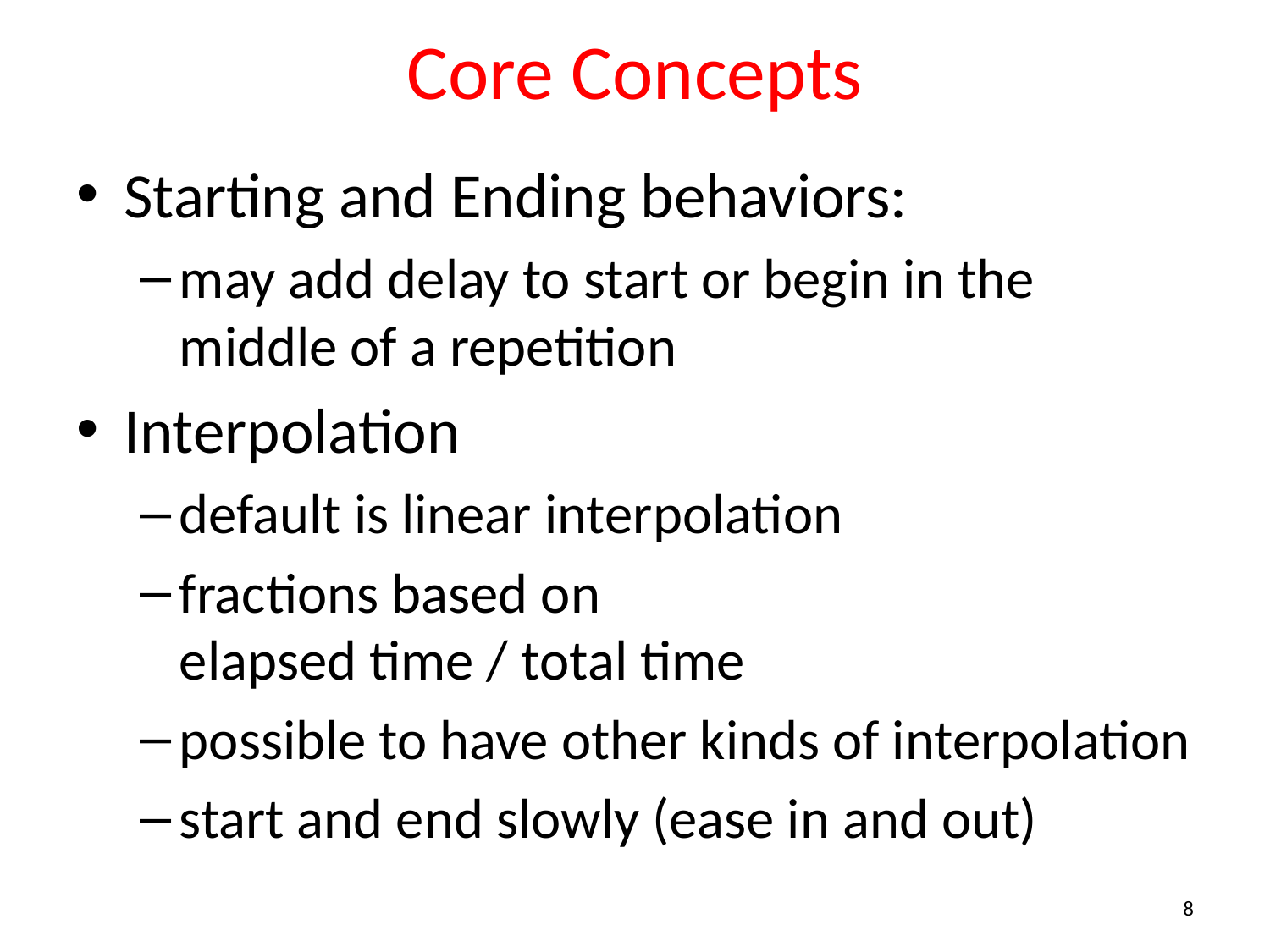

# Core Concepts
Starting and Ending behaviors:
may add delay to start or begin in the middle of a repetition
Interpolation
default is linear interpolation
fractions based on
elapsed time / total time
possible to have other kinds of interpolation
start and end slowly (ease in and out)

8